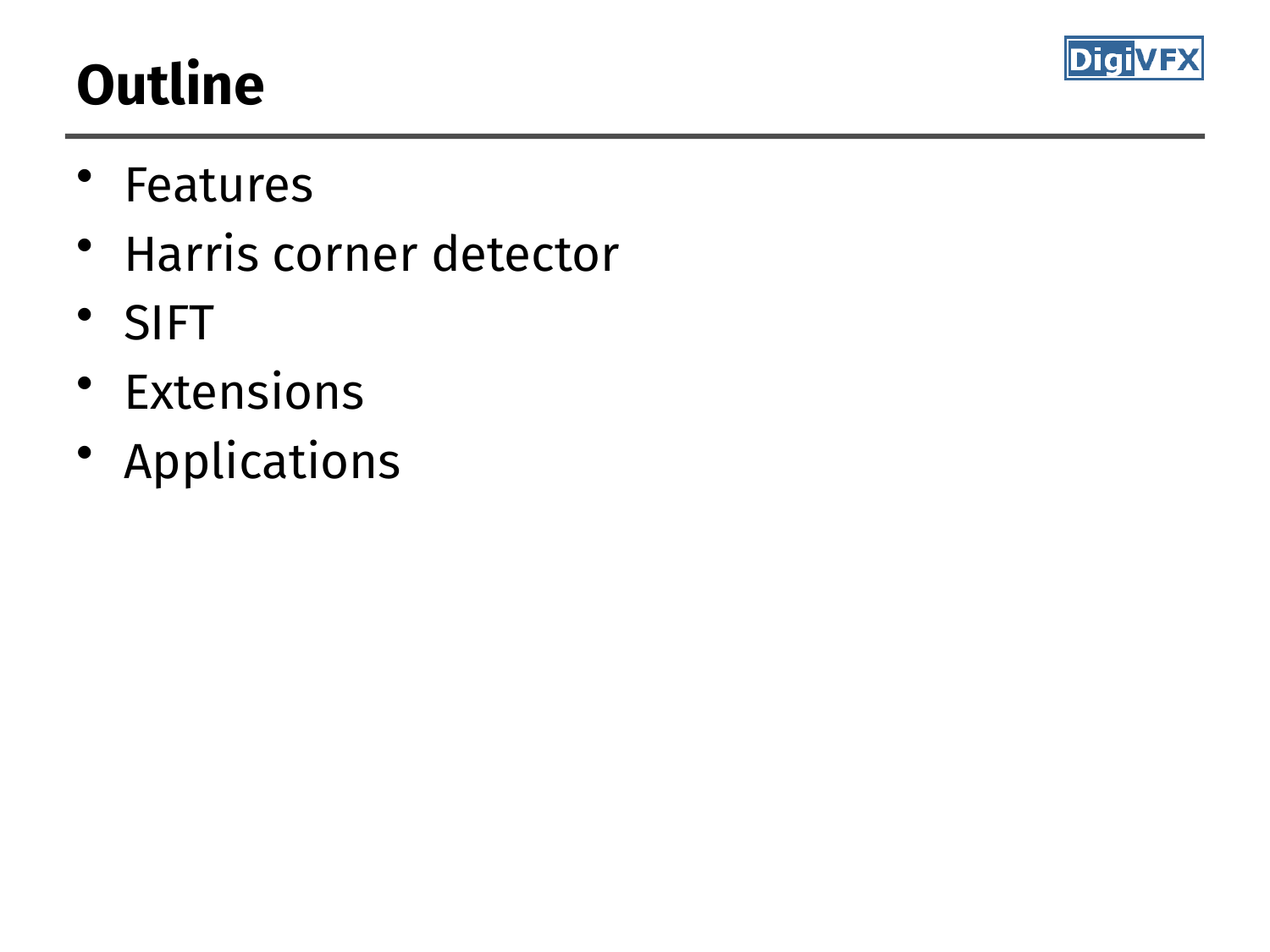

# Outline
Features
Harris corner detector
SIFT
Extensions
Applications